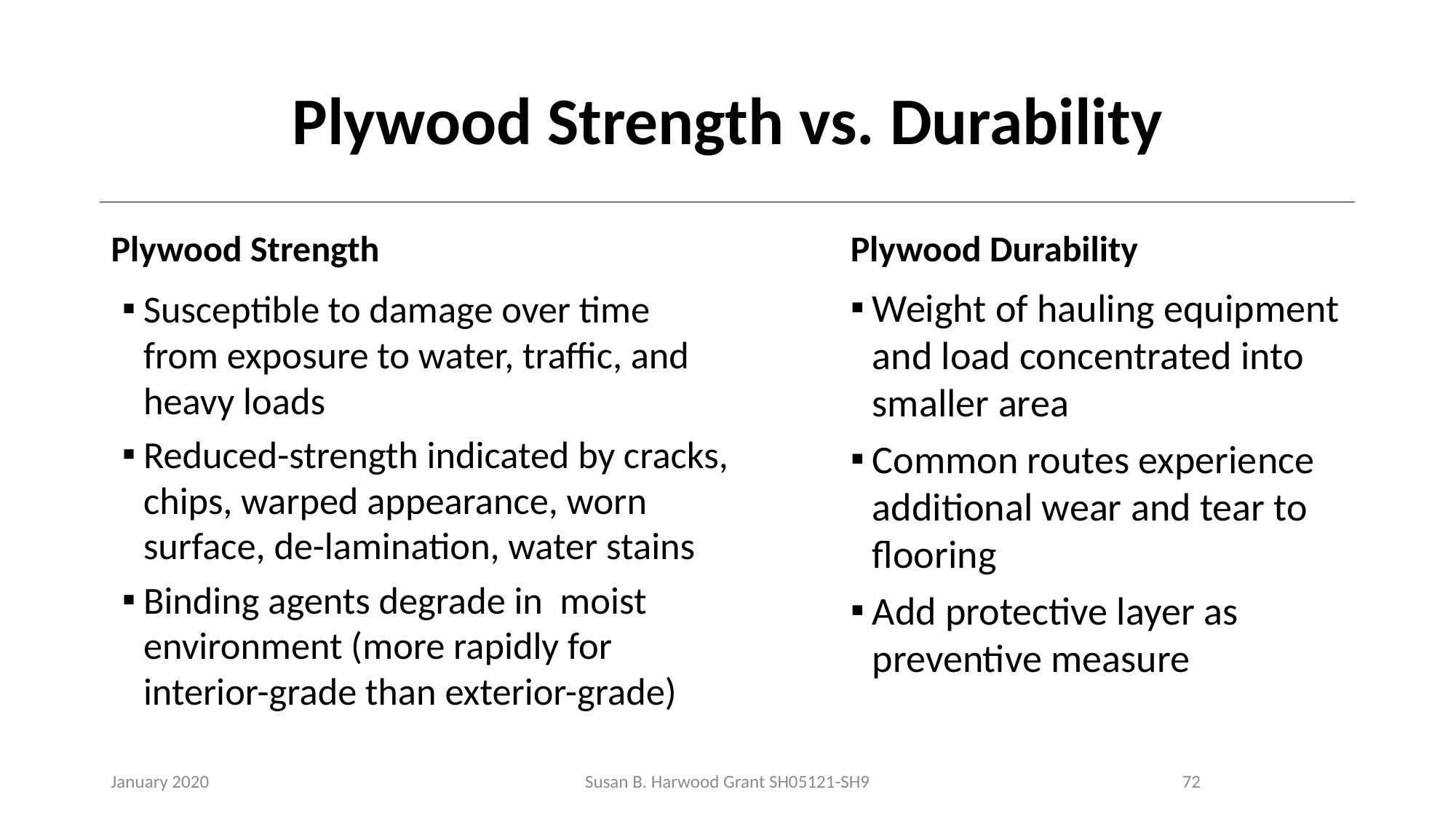

# Plywood Strength vs. Durability
Plywood Strength
Plywood Durability
Weight of hauling equipment and load concentrated into smaller area
Common routes experience additional wear and tear to  flooring
Add protective layer as preventive measure
Susceptible to damage over time from exposure to water, traffic, and heavy loads
Reduced-strength indicated by cracks, chips, warped appearance, worn surface, de-lamination, water stains
Binding agents degrade in  moist environment (more rapidly for interior-grade than exterior-grade)
January 2020
Susan B. Harwood Grant SH05121-SH9
72